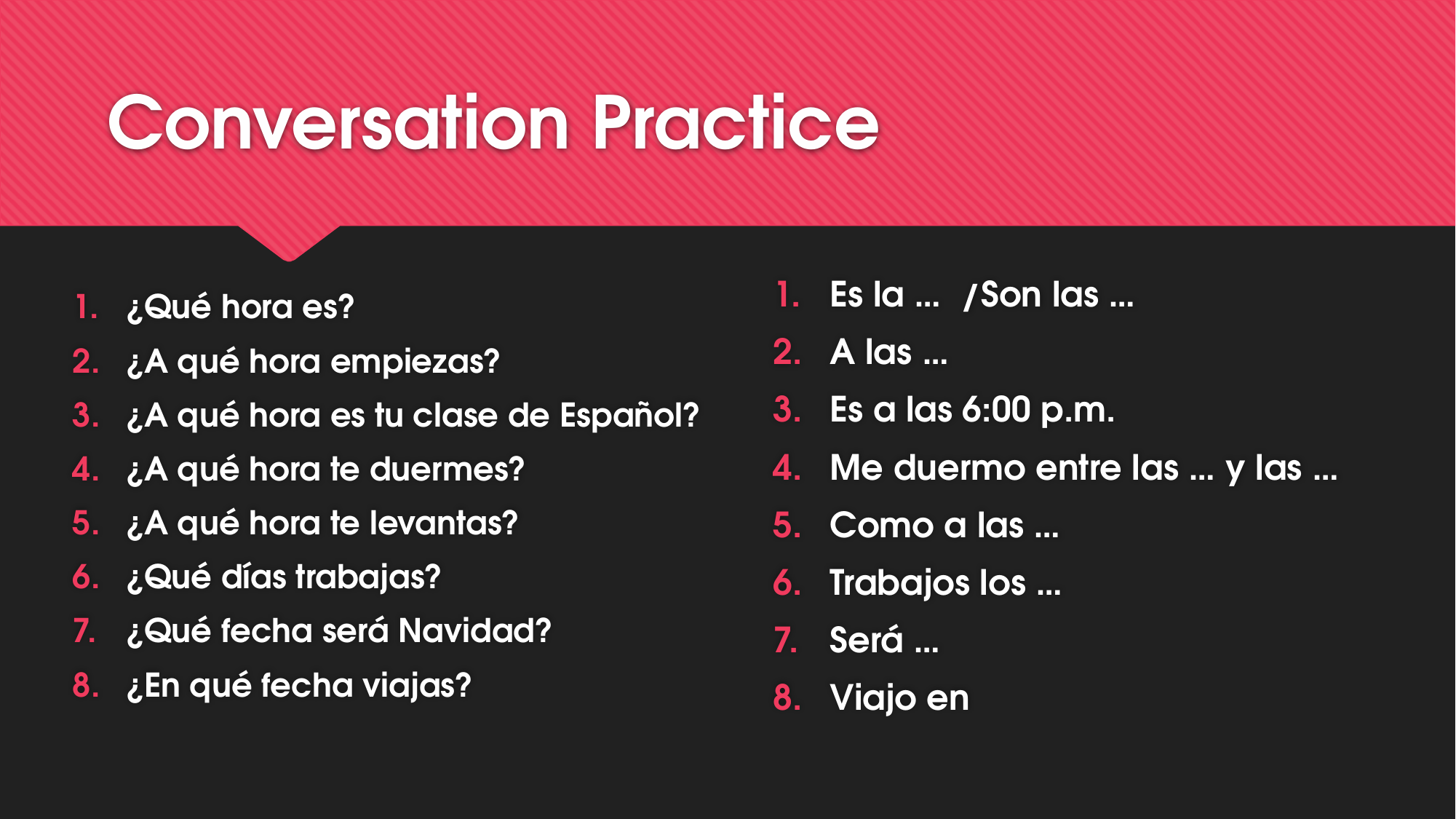

# Conversation Practice
¿Qué hora es?
¿A qué hora empiezas?
¿A qué hora es tu clase de Español?
¿A qué hora te duermes?
¿A qué hora te levantas?
¿Qué días trabajas?
¿Qué fecha será Navidad?
¿En qué fecha viajas?
Es la …  /Son las …
A las …
Es a las 6:00 p.m.
Me duermo entre las … y las …
Como a las …
Trabajos los …
Será …
Viajo en